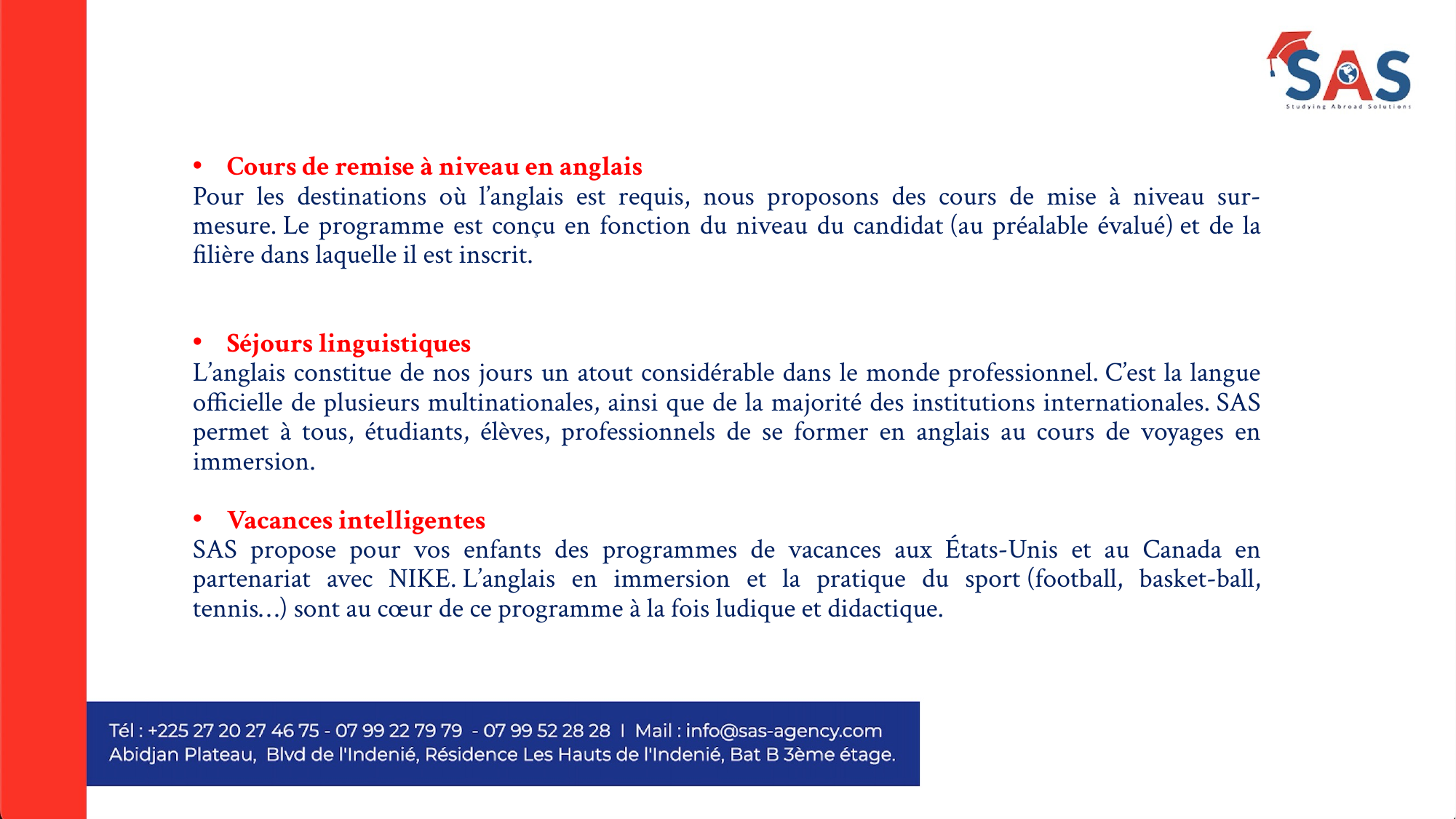

Cours de remise à niveau en anglais
Pour les destinations où l’anglais est requis, nous proposons des cours de mise à niveau sur-mesure. Le programme est conçu en fonction du niveau du candidat (au préalable évalué) et de la filière dans laquelle il est inscrit.

Séjours linguistiques
L’anglais constitue de nos jours un atout considérable dans le monde professionnel. C’est la langue officielle de plusieurs multinationales, ainsi que de la majorité des institutions internationales. SAS permet à tous, étudiants, élèves, professionnels de se former en anglais au cours de voyages en immersion.

Vacances intelligentes
SAS propose pour vos enfants des programmes de vacances aux États-Unis et au Canada en partenariat avec NIKE. L’anglais en immersion et la pratique du sport (football, basket-ball, tennis…) sont au cœur de ce programme à la fois ludique et didactique.